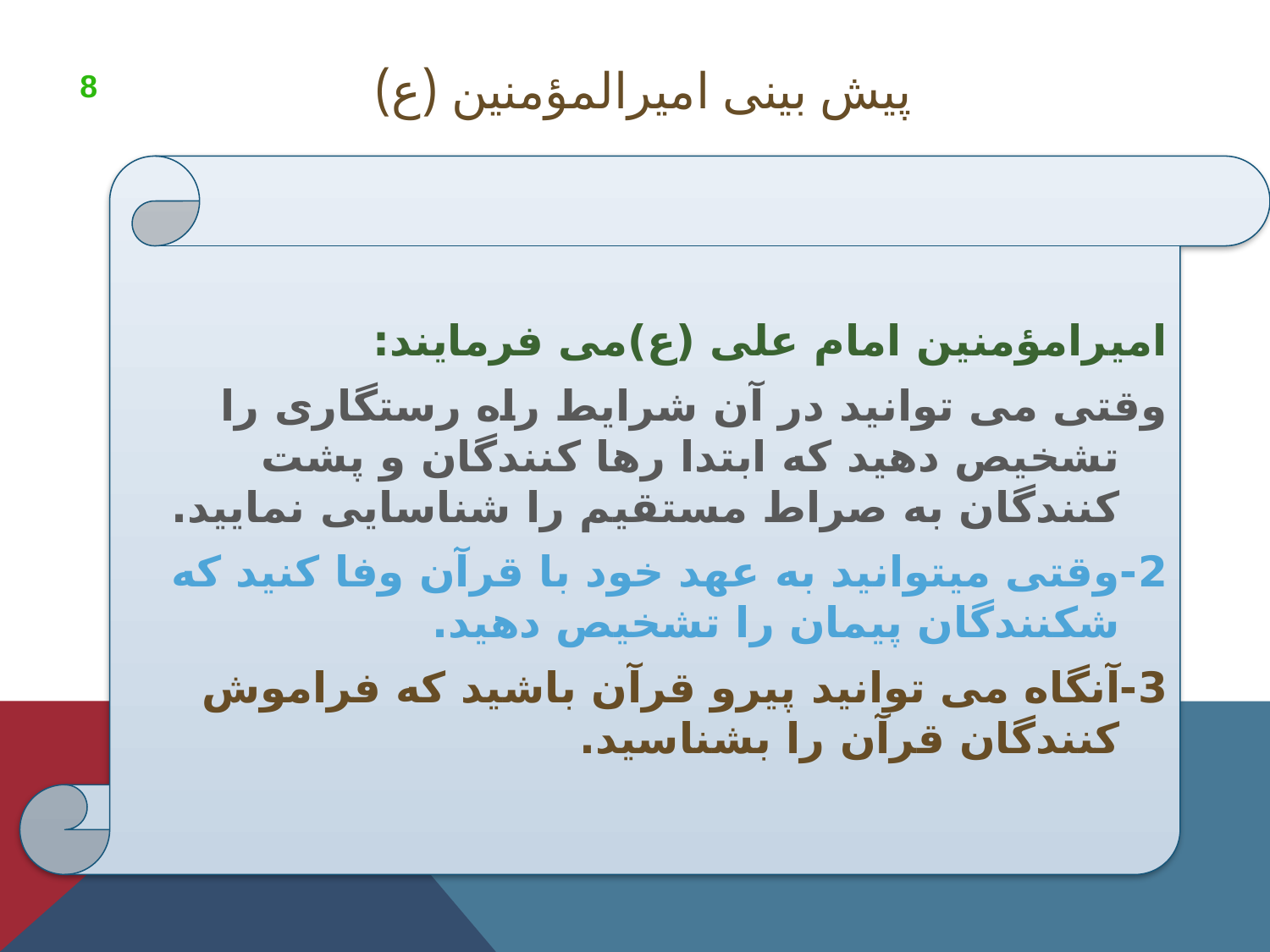

# پیش بینی امیرالمؤمنین (ع)
امیرامؤمنین امام علی (ع)می فرمایند:
وقتی می توانید در آن شرایط راه رستگاری را تشخیص دهید که ابتدا رها کنندگان و پشت کنندگان به صراط مستقیم را شناسایی نمایید.
2-وقتی میتوانید به عهد خود با قرآن وفا کنید که شکنندگان پیمان را تشخیص دهید.
3-آنگاه می توانید پیرو قرآن باشید که فراموش کنندگان قرآن را بشناسید.